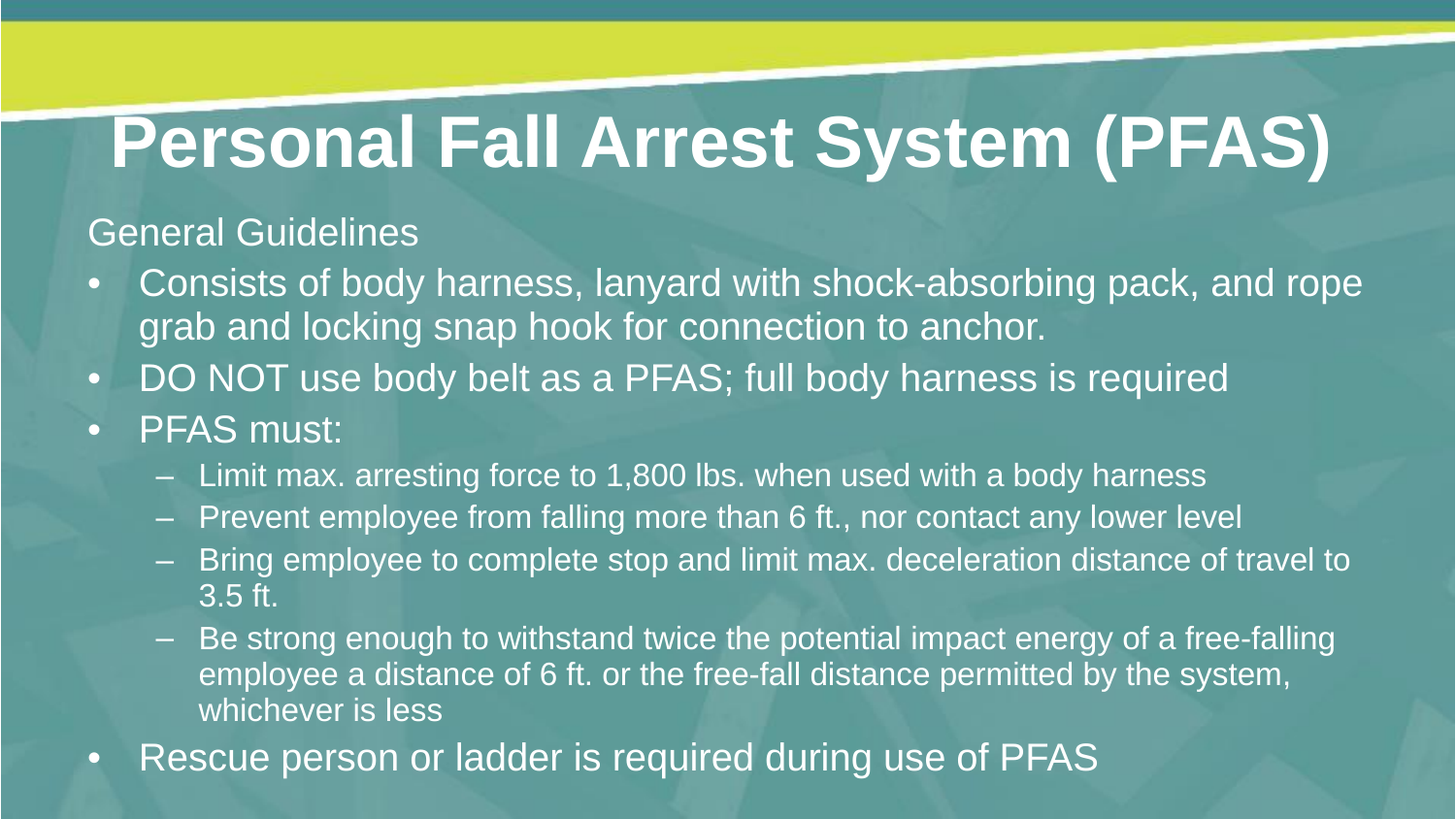

Personal Fall Arrest System (PFAS)
General Guidelines
Consists of body harness, lanyard with shock-absorbing pack, and rope grab and locking snap hook for connection to anchor.
DO NOT use body belt as a PFAS; full body harness is required
PFAS must:
Limit max. arresting force to 1,800 lbs. when used with a body harness
Prevent employee from falling more than 6 ft., nor contact any lower level
Bring employee to complete stop and limit max. deceleration distance of travel to 3.5 ft.
Be strong enough to withstand twice the potential impact energy of a free-falling employee a distance of 6 ft. or the free-fall distance permitted by the system, whichever is less
Rescue person or ladder is required during use of PFAS